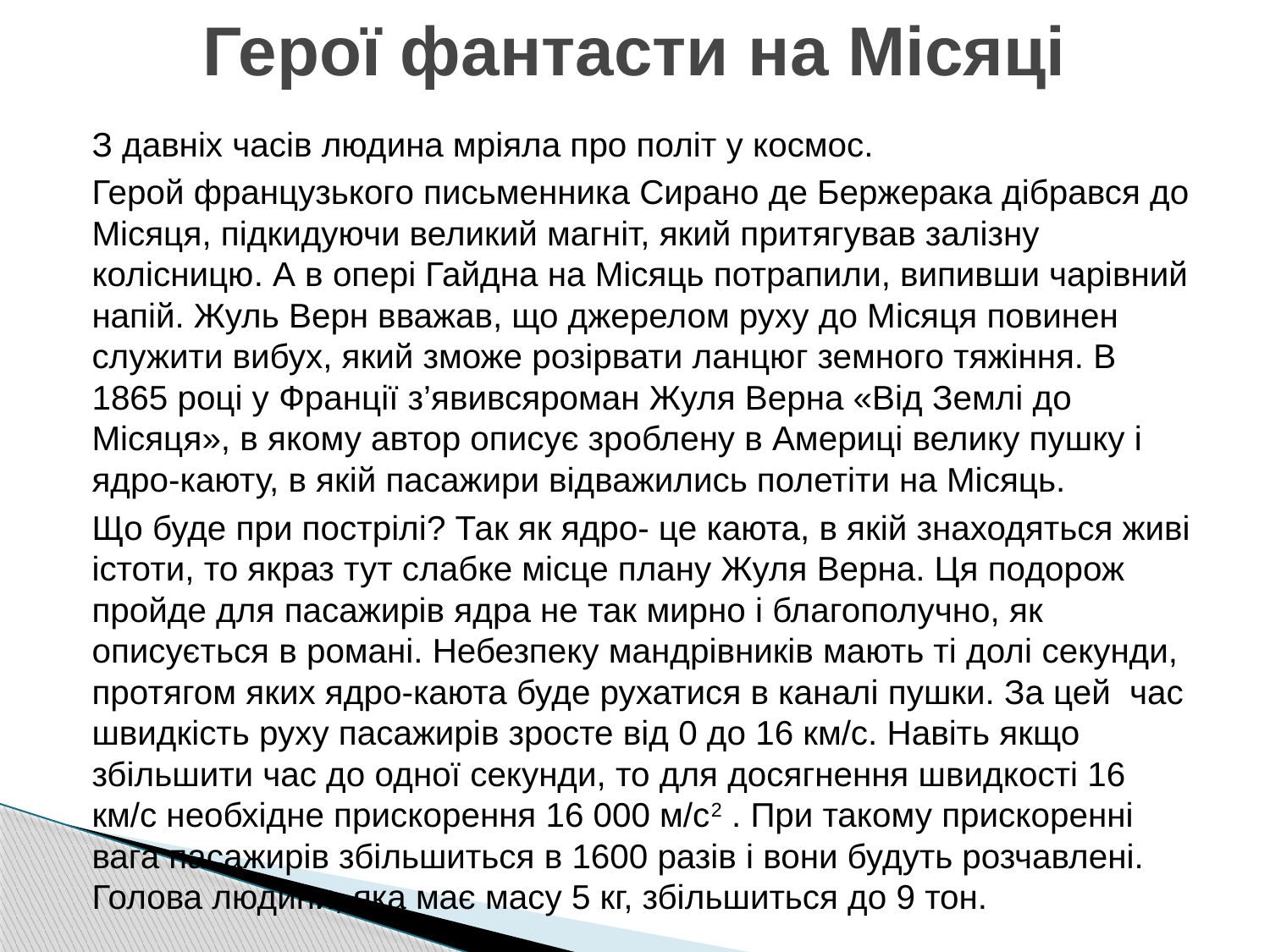

# Герої фантасти на Місяці
З давніх часів людина мріяла про політ у космос.
Герой французького письменника Сирано де Бержерака дібрався до Місяця, підкидуючи великий магніт, який притягував залізну колісницю. А в опері Гайдна на Місяць потрапили, випивши чарівний напій. Жуль Верн вважав, що джерелом руху до Місяця повинен служити вибух, який зможе розірвати ланцюг земного тяжіння. В 1865 році у Франції з’явивсяроман Жуля Верна «Від Землі до Місяця», в якому автор описує зроблену в Америці велику пушку і ядро-каюту, в якій пасажири відважились полетіти на Місяць.
Що буде при пострілі? Так як ядро- це каюта, в якій знаходяться живі істоти, то якраз тут слабке місце плану Жуля Верна. Ця подорож пройде для пасажирів ядра не так мирно і благополучно, як описується в романі. Небезпеку мандрівників мають ті долі секунди, протягом яких ядро-каюта буде рухатися в каналі пушки. За цей  час швидкість руху пасажирів зросте від 0 до 16 км/с. Навіть якщо збільшити час до одної секунди, то для досягнення швидкості 16 км/с необхідне прискорення 16 000 м/с2 . При такому прискоренні вага пасажирів збільшиться в 1600 разів і вони будуть розчавлені. Голова людини, яка має масу 5 кг, збільшиться до 9 тон.